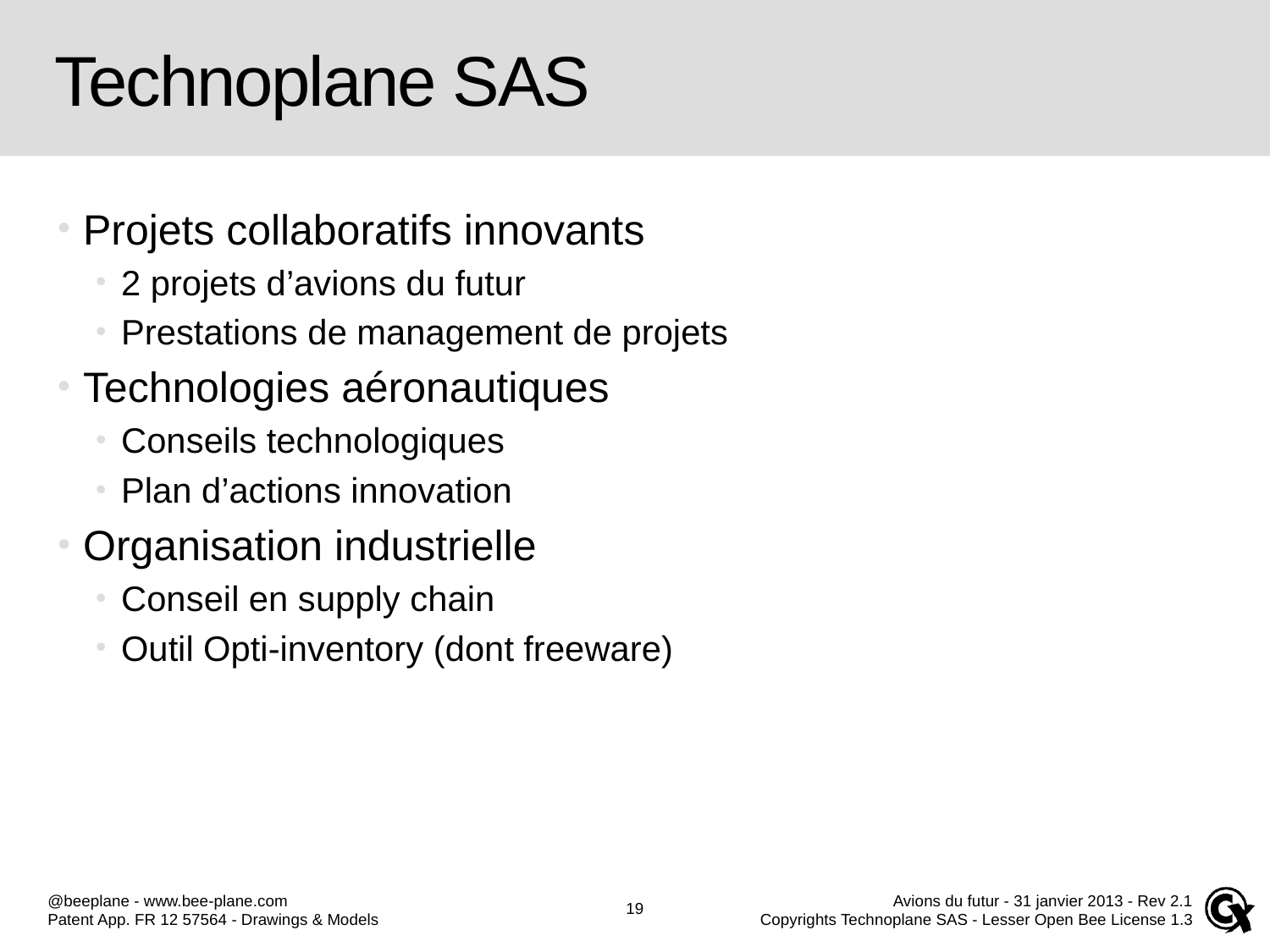

# Technoplane SAS
Projets collaboratifs innovants
2 projets d’avions du futur
Prestations de management de projets
Technologies aéronautiques
Conseils technologiques
Plan d’actions innovation
Organisation industrielle
Conseil en supply chain
Outil Opti-inventory (dont freeware)